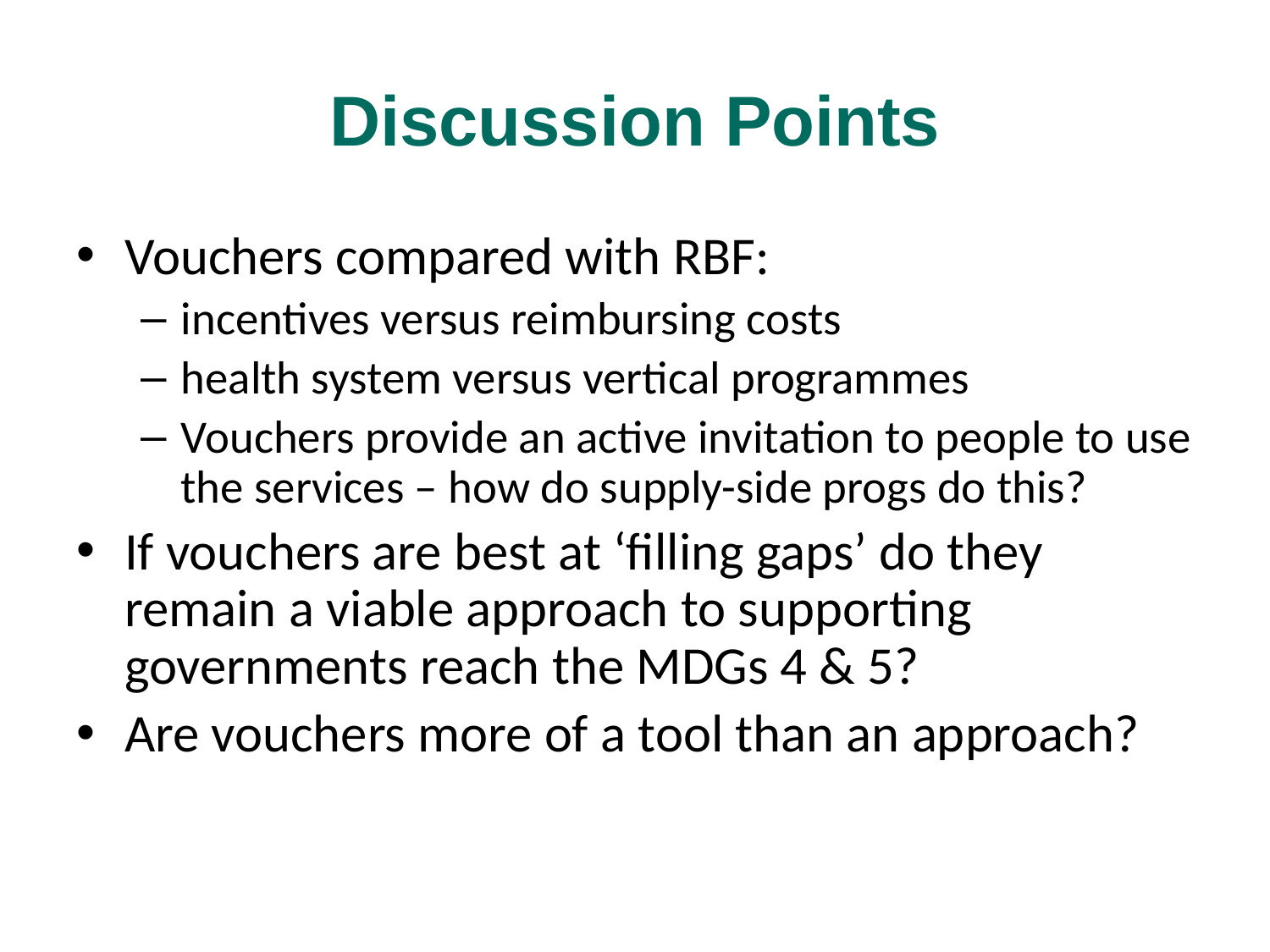

Discussion Points
Vouchers compared with RBF:
incentives versus reimbursing costs
health system versus vertical programmes
Vouchers provide an active invitation to people to use the services – how do supply-side progs do this?
If vouchers are best at ‘filling gaps’ do they remain a viable approach to supporting governments reach the MDGs 4 & 5?
Are vouchers more of a tool than an approach?